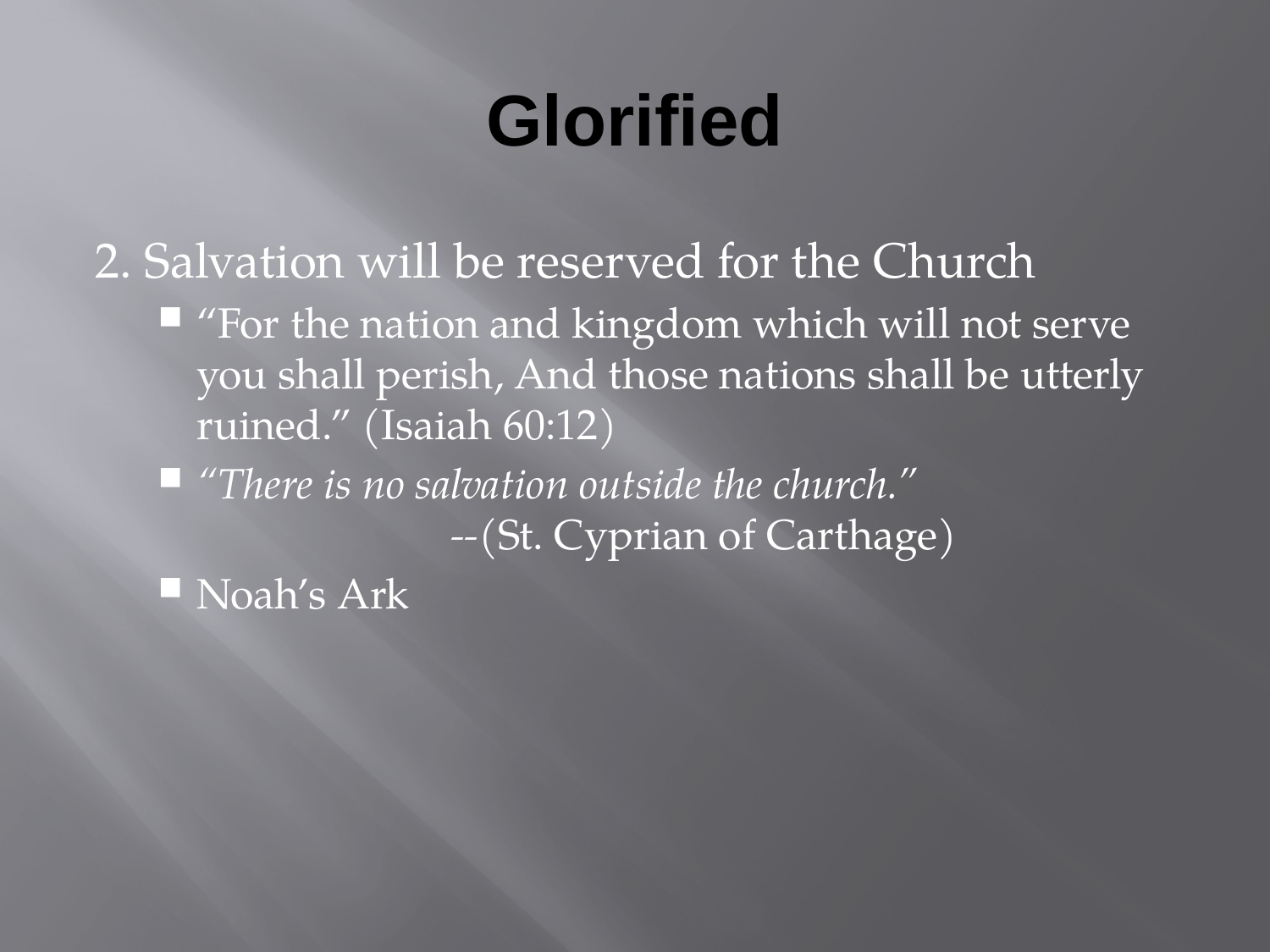

# Glorified
2. Salvation will be reserved for the Church
“For the nation and kingdom which will not serve you shall perish, And those nations shall be utterly ruined.” (Isaiah 60:12)
“There is no salvation outside the church.”
		--(St. Cyprian of Carthage)
Noah’s Ark